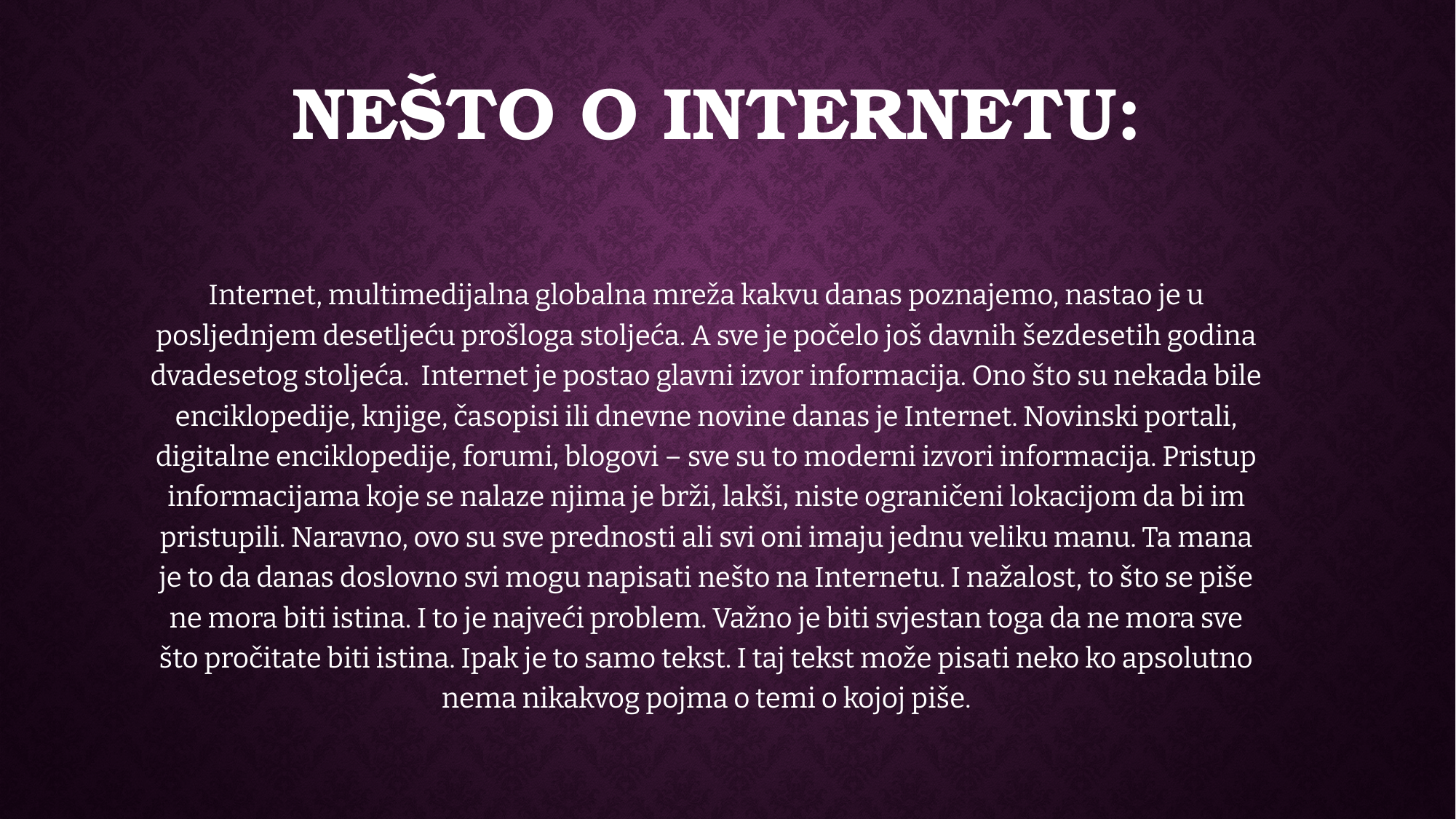

# Nešto o internetu:
Internet, multimedijalna globalna mreža kakvu danas poznajemo, nastao je u posljednjem desetljeću prošloga stoljeća. A sve je počelo još davnih šezdesetih godina dvadesetog stoljeća.  Internet je postao glavni izvor informacija. Ono što su nekada bile enciklopedije, knjige, časopisi ili dnevne novine danas je Internet. Novinski portali, digitalne enciklopedije, forumi, blogovi – sve su to moderni izvori informacija. Pristup informacijama koje se nalaze njima je brži, lakši, niste ograničeni lokacijom da bi im pristupili. Naravno, ovo su sve prednosti ali svi oni imaju jednu veliku manu. Ta mana je to da danas doslovno svi mogu napisati nešto na Internetu. I nažalost, to što se piše ne mora biti istina. I to je najveći problem. Važno je biti svjestan toga da ne mora sve što pročitate biti istina. Ipak je to samo tekst. I taj tekst može pisati neko ko apsolutno nema nikakvog pojma o temi o kojoj piše.